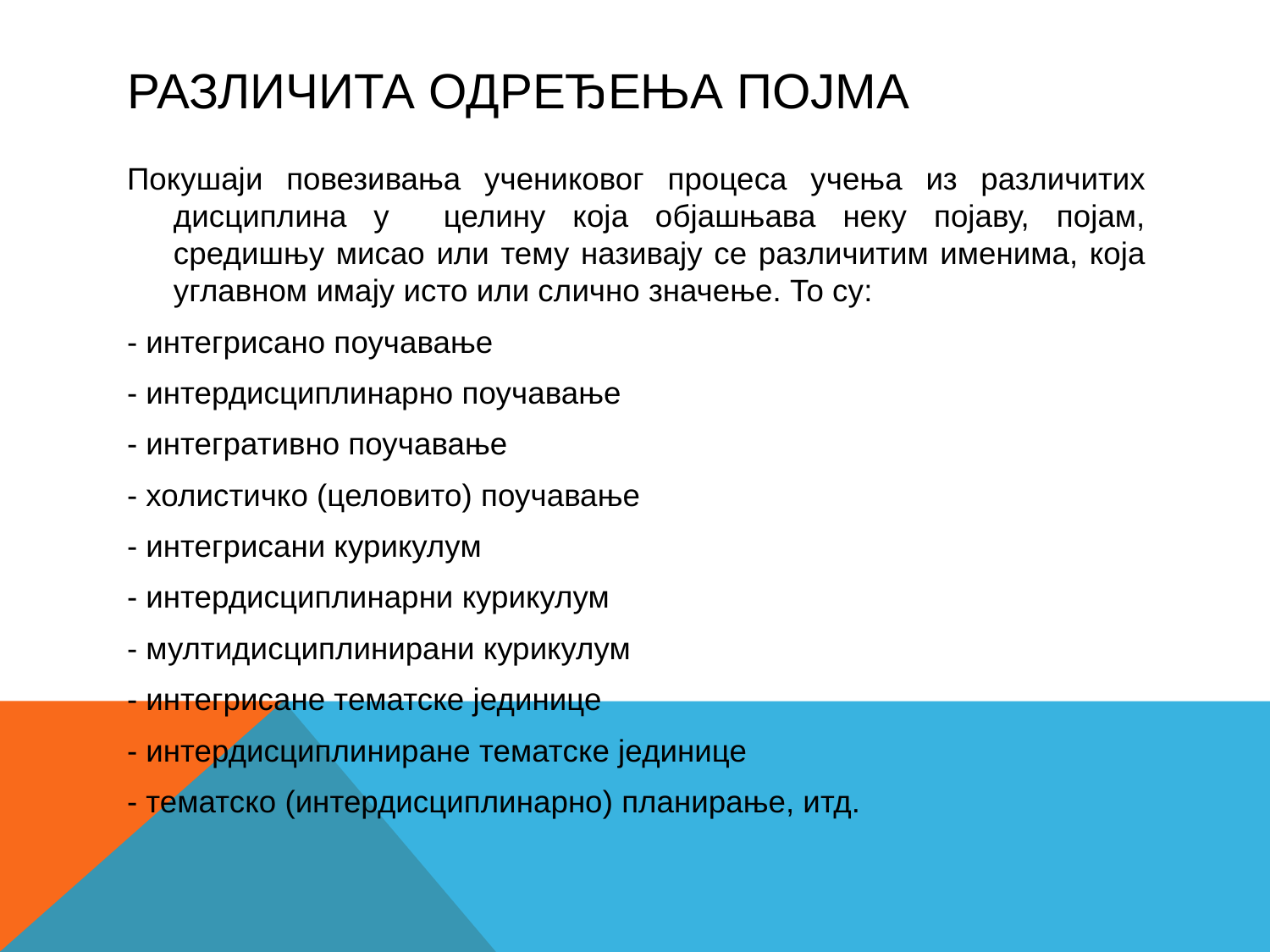

# Различита одређења појма
Покушаји повезивања учениковог процеса учења из различитих дисциплина у  целину која објашњава неку појаву, појам, средишњу мисао или тему називају се различитим именима, која углавном имају исто или слично значење. То су:
- интегрисано поучавање
- интердисциплинарно поучавање
- интегративно поучавање
- холистичко (целовито) поучавање
- интегрисани курикулум
- интердисциплинарни курикулум
- мултидисциплинирани курикулум
- интегрисане тематске јединице
- интердисциплиниране тематске јединице
- тематско (интердисциплинарно) планирање, итд.